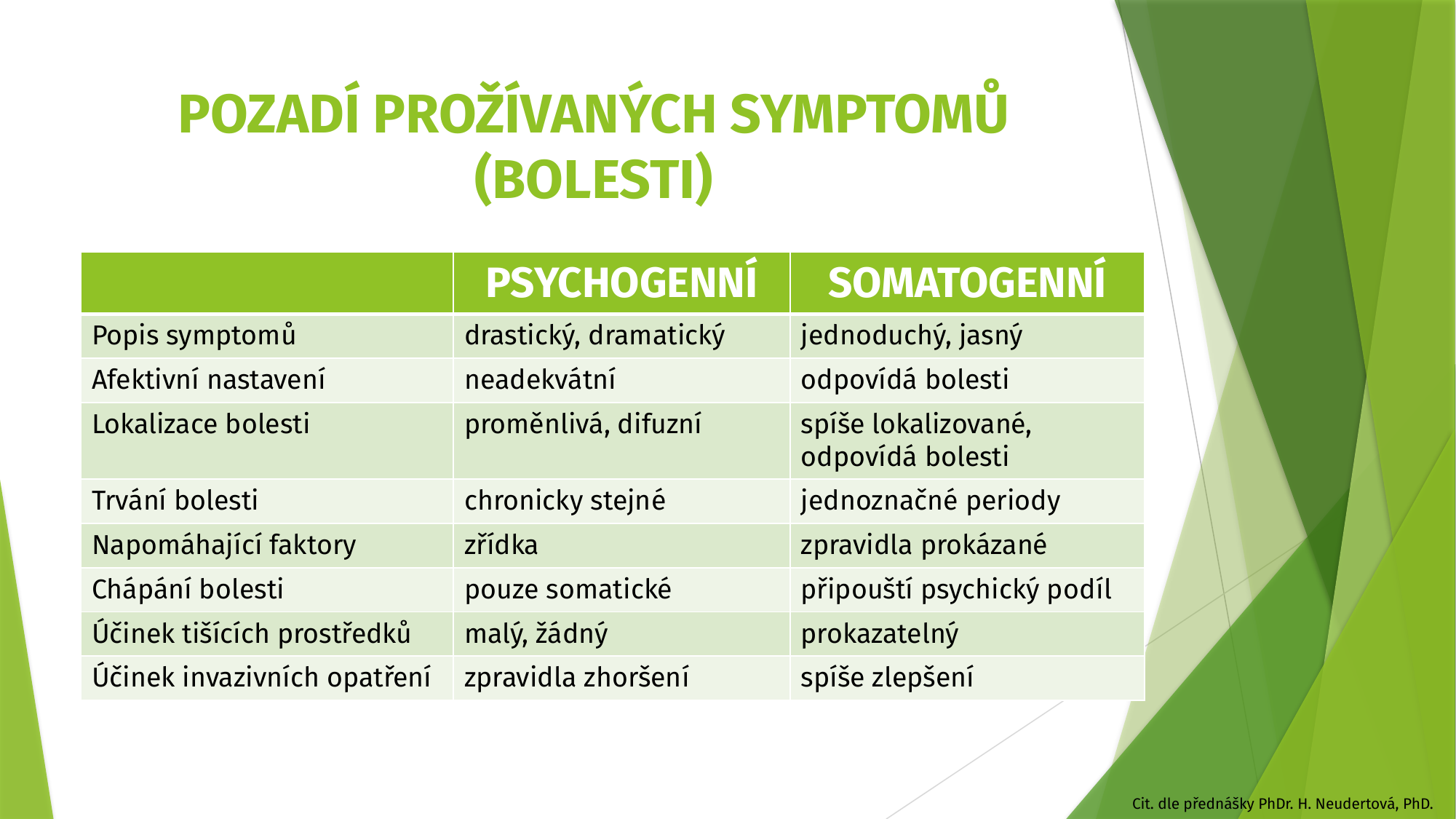

# POZADÍ PROŽÍVANÝCH SYMPTOMŮ (BOLESTI)
|  | PSYCHOGENNÍ | SOMATOGENNÍ |
| --- | --- | --- |
| Popis symptomů | drastický, dramatický | jednoduchý, jasný |
| Afektivní nastavení | neadekvátní | odpovídá bolesti |
| Lokalizace bolesti | proměnlivá, difuzní | spíše lokalizované, odpovídá bolesti |
| Trvání bolesti | chronicky stejné | jednoznačné periody |
| Napomáhající faktory | zřídka | zpravidla prokázané |
| Chápání bolesti | pouze somatické | připouští psychický podíl |
| Účinek tišících prostředků | malý, žádný | prokazatelný |
| Účinek invazivních opatření | zpravidla zhoršení | spíše zlepšení |
Cit. dle přednášky PhDr. H. Neudertová, PhD.